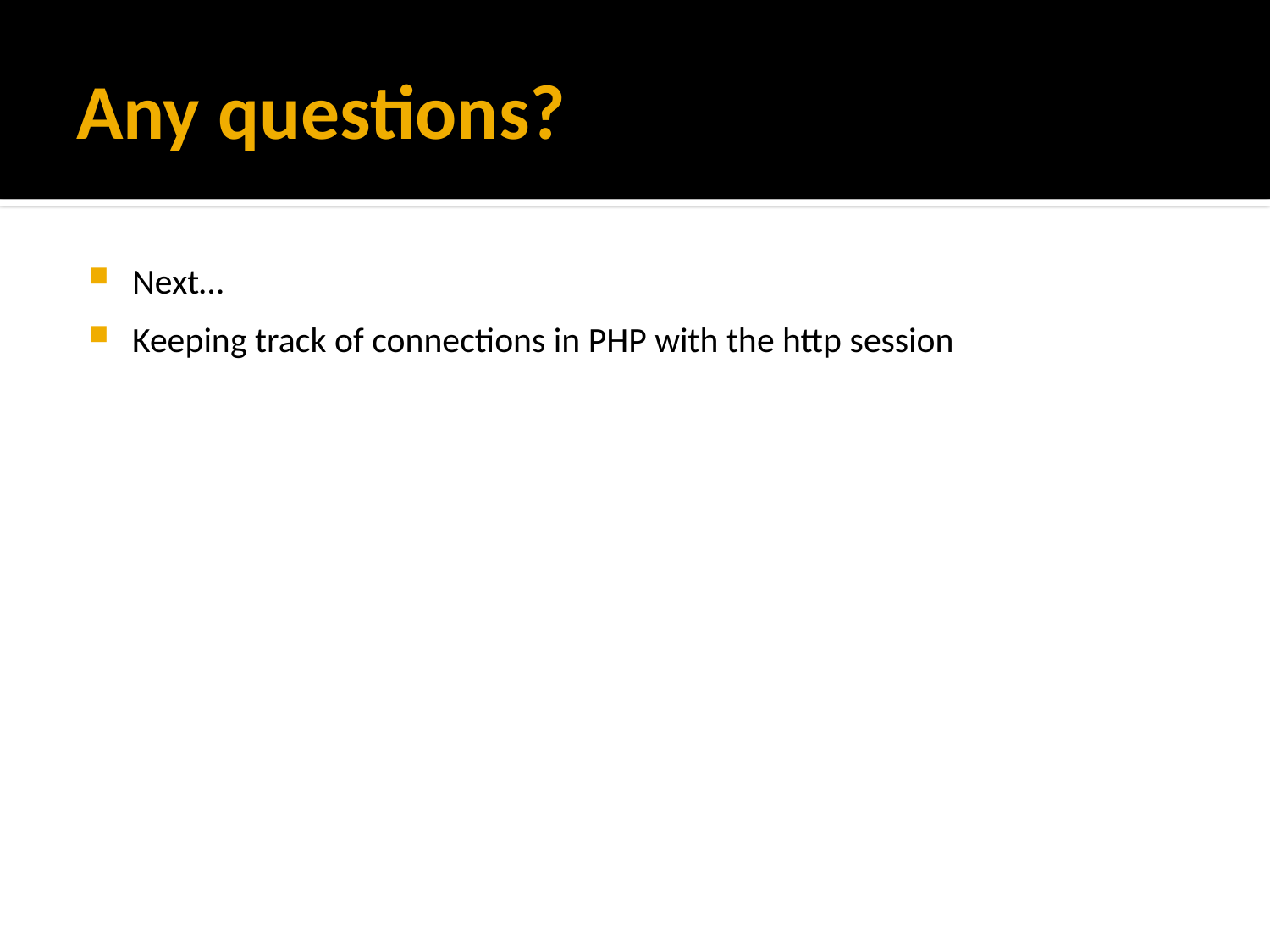

# Any questions?
Next…
Keeping track of connections in PHP with the http session